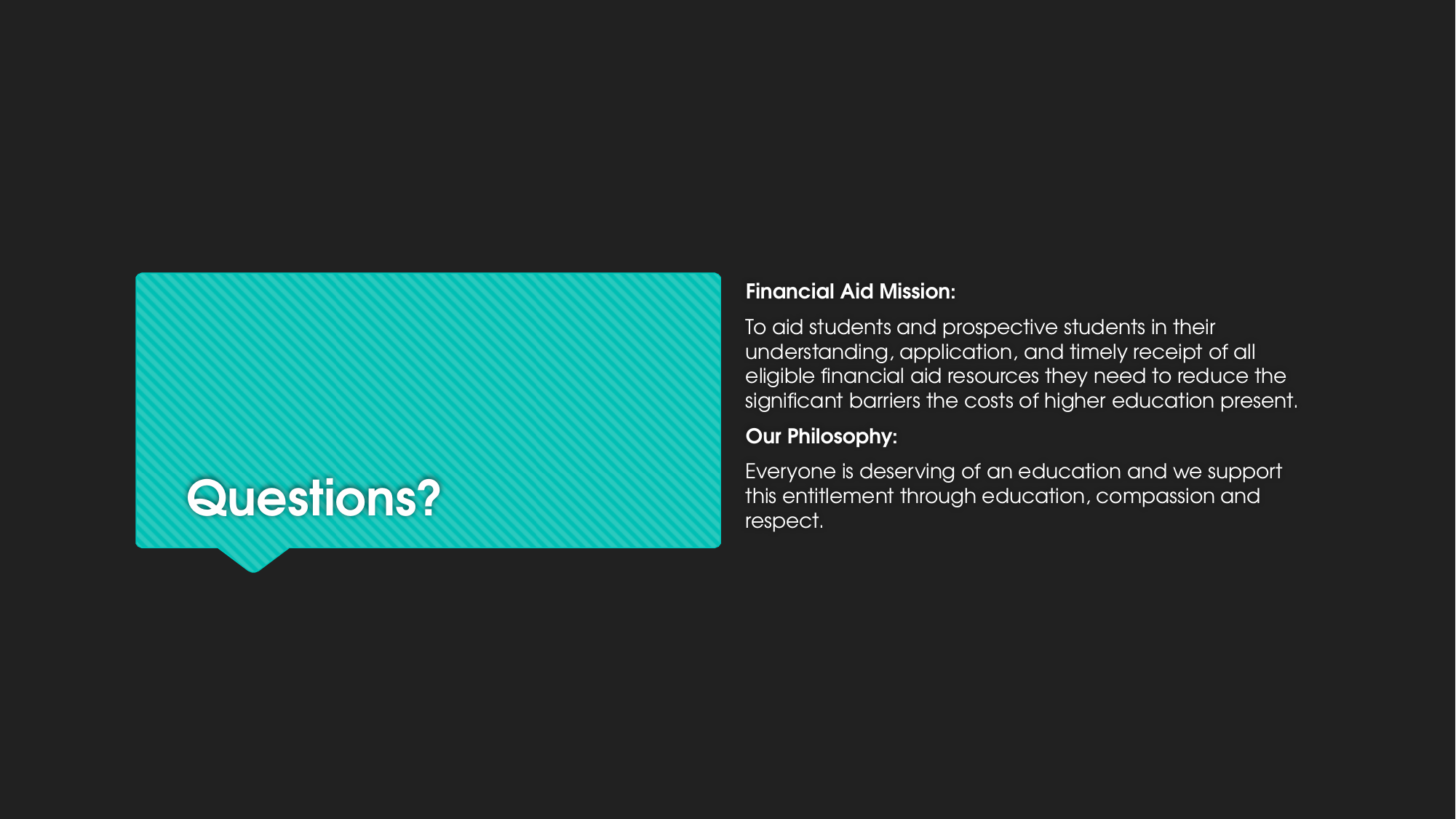

Financial Aid Mission:
To aid students and prospective students in their understanding, application, and timely receipt of all eligible financial aid resources they need to reduce the significant barriers the costs of higher education present.
Our Philosophy:
Everyone is deserving of an education and we support this entitlement through education, compassion and respect.
# Questions?